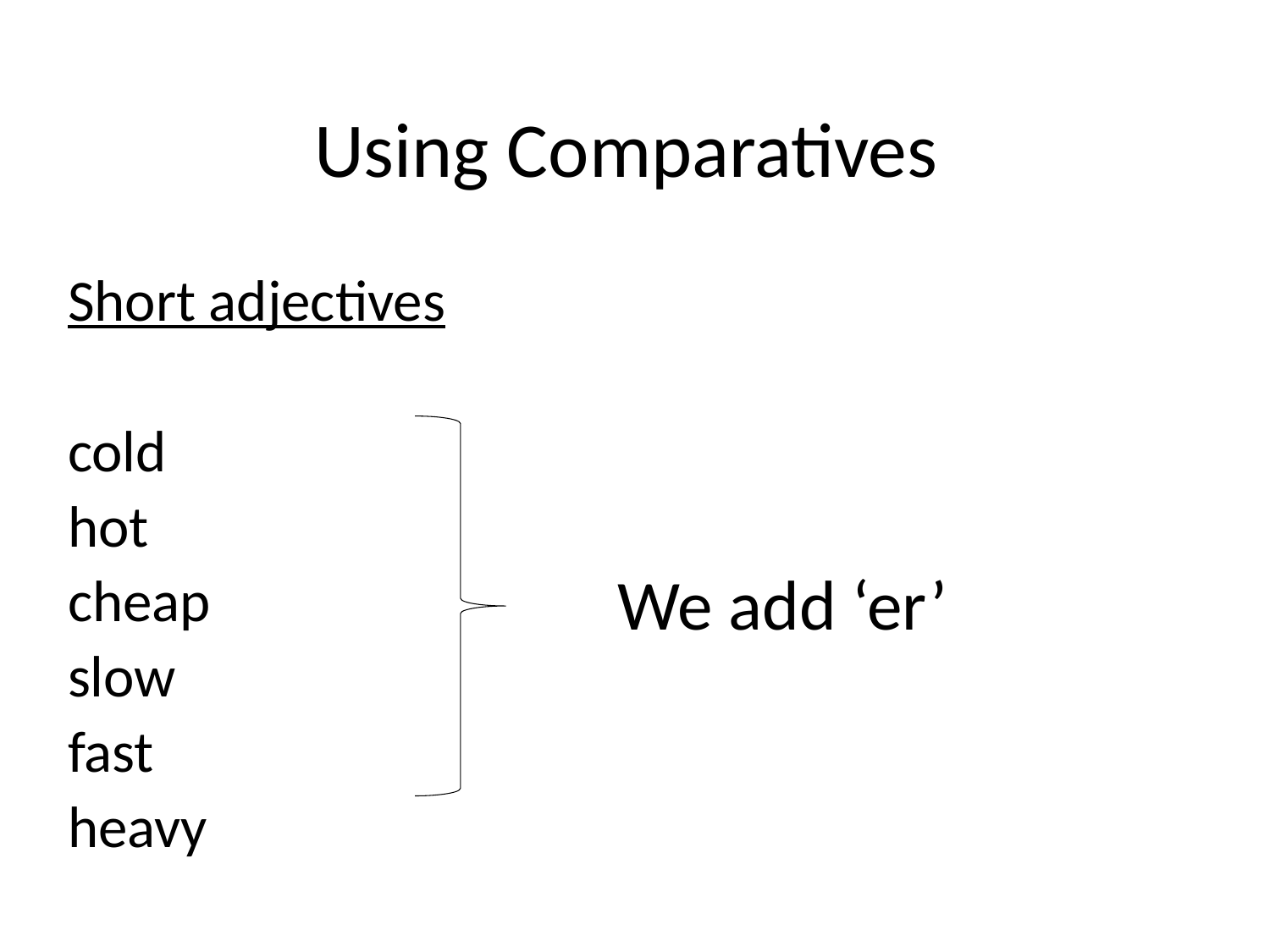

# Using Comparatives
Short adjectives

cold
hot
cheap
slow
fast
heavy

We add ‘er’